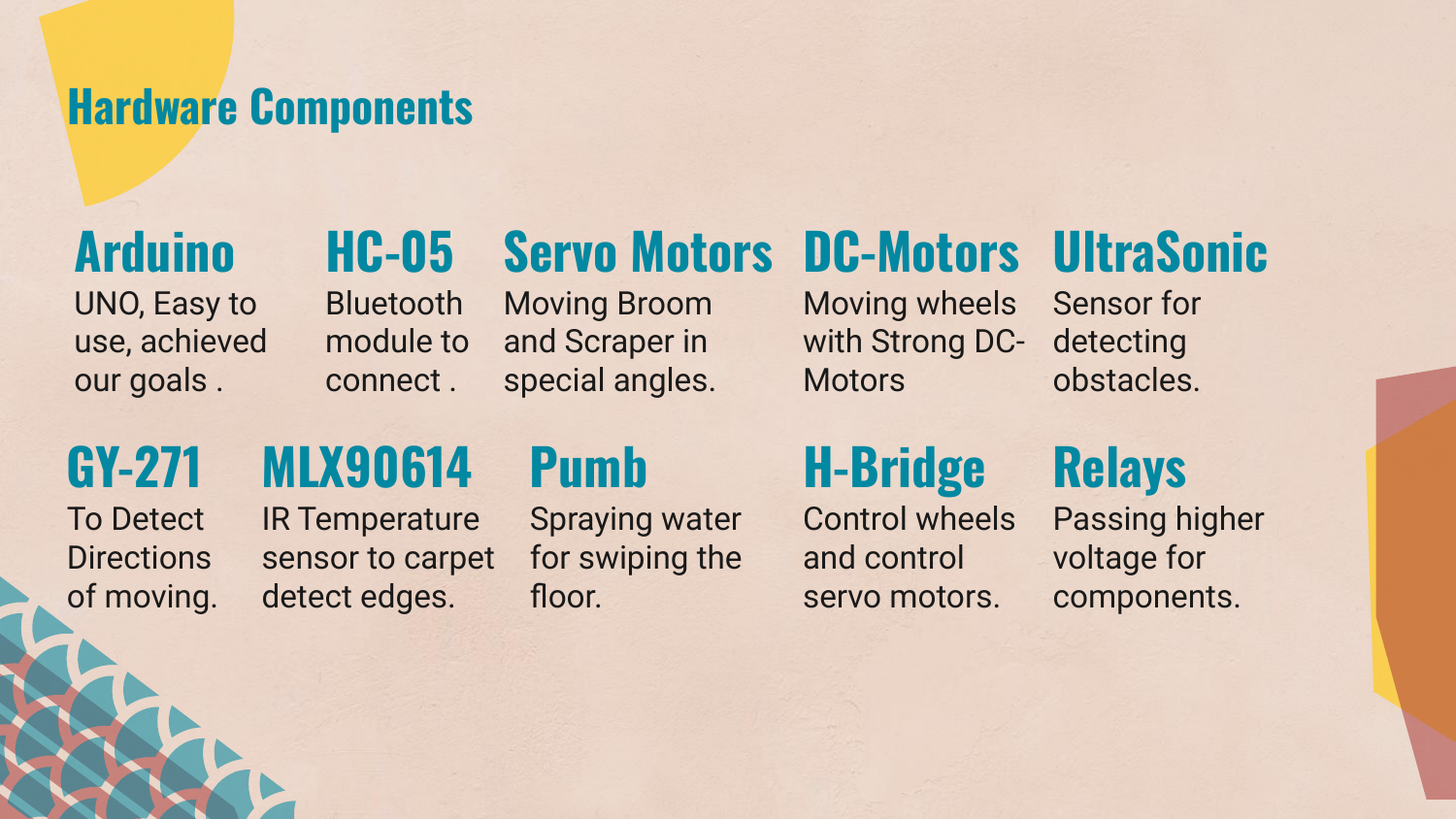

Hardware Components
UltraSonic
DC-Motors
# Arduino
HC-05
Servo Motors
UNO, Easy to use, achieved  our goals .
Bluetooth module to connect .
Moving Broom and Scraper in special angles.
Moving wheels with Strong DC-Motors
Sensor for detecting obstacles.
GY-271
Pumb
H-Bridge
Relays
MLX90614
To Detect  Directions
of moving.
IR Temperature sensor to carpet detect edges.
Spraying water for swiping the floor.
Control wheels and control servo motors.
Passing higher voltage for components.